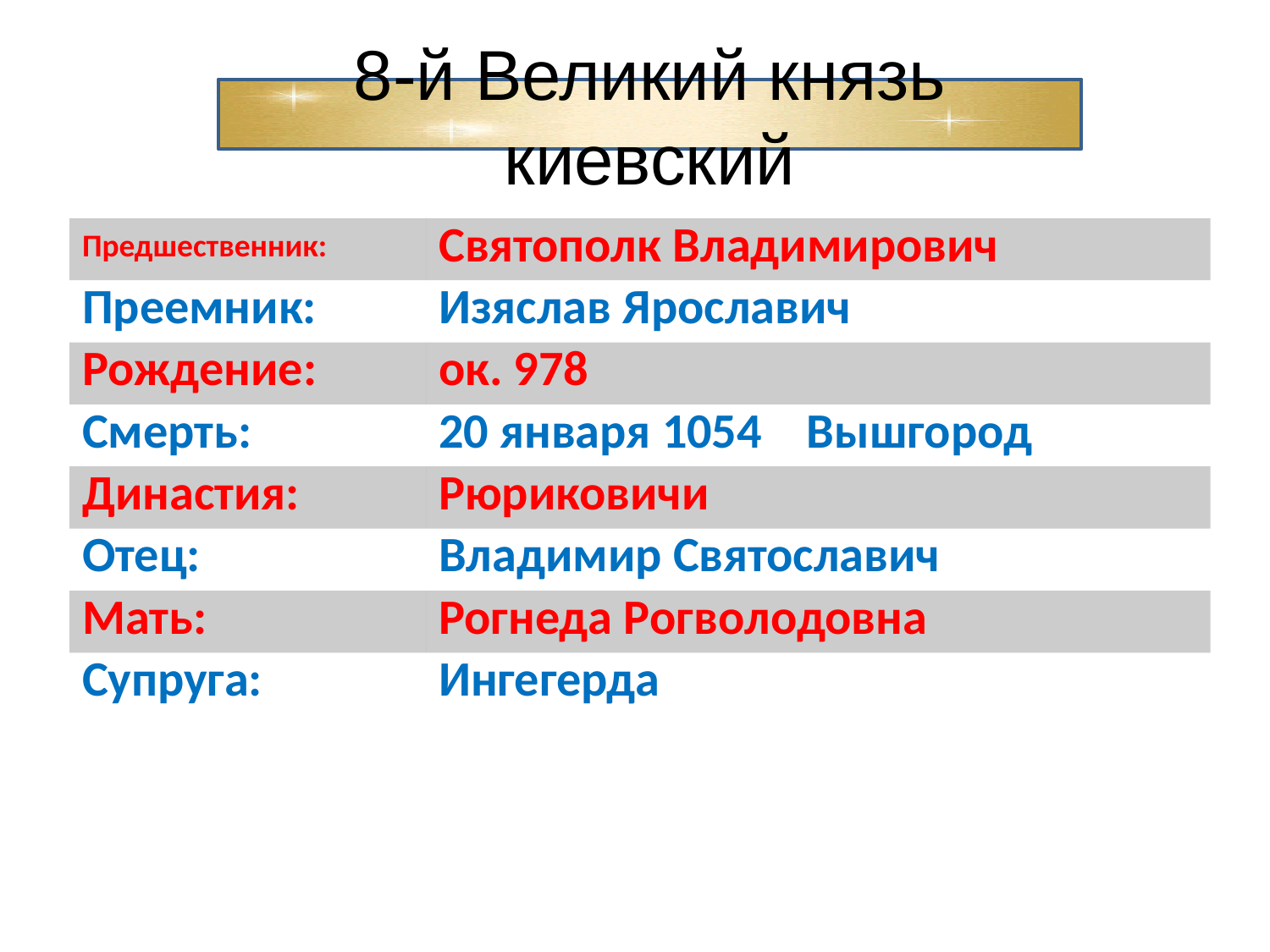

8-й Великий князь киевский
| Предшественник: | Святополк Владимирович |
| --- | --- |
| Преемник: | Изяслав Ярославич |
| Рождение: | ок. 978 |
| Смерть: | 20 января 1054 Вышгород |
| Династия: | Рюриковичи |
| Отец: | Владимир Святославич |
| Мать: | Рогнеда Рогволодовна |
| Супруга: | Ингегерда |